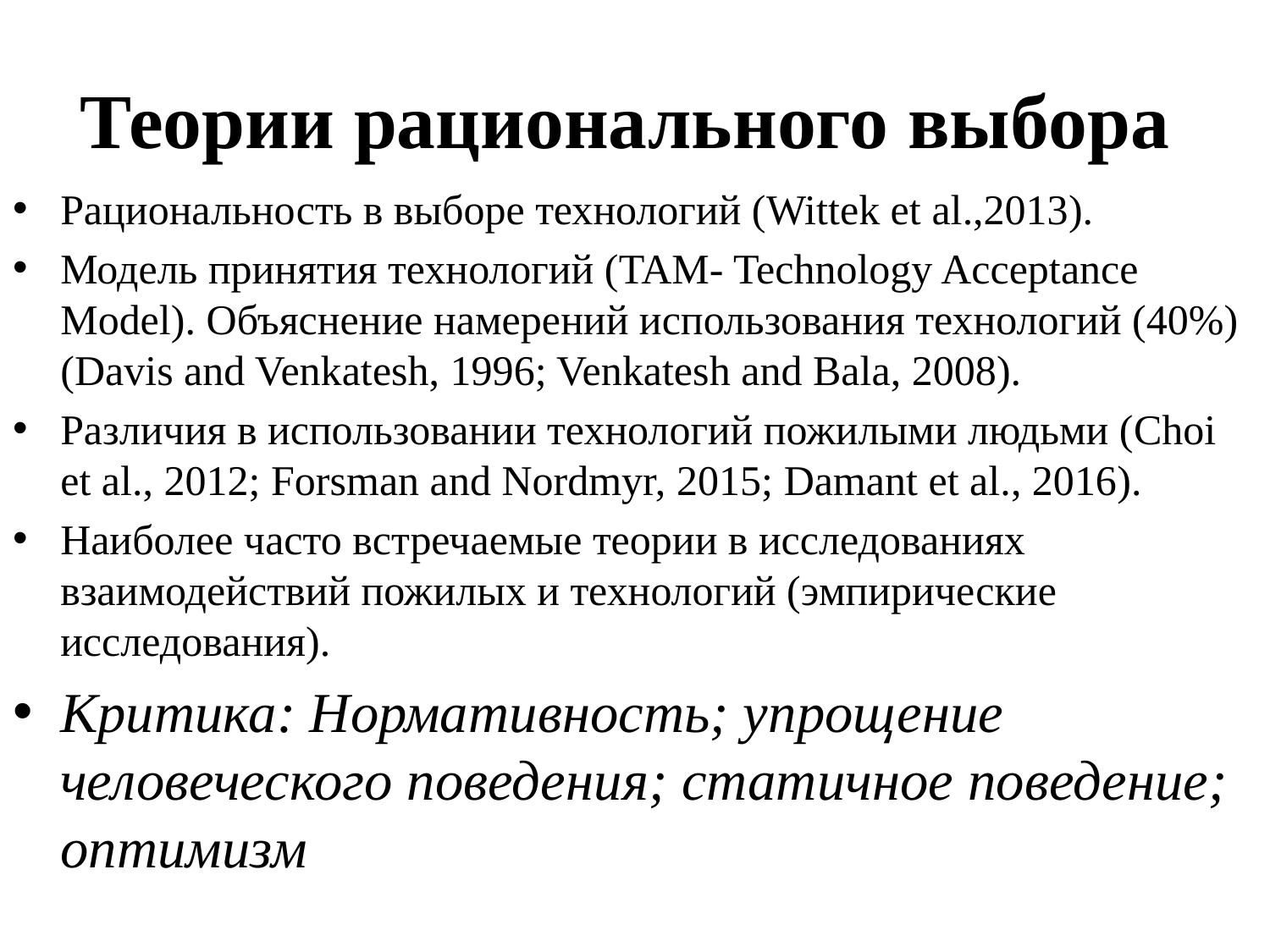

# Теории рационального выбора
Рациональность в выборе технологий (Wittek et al.,2013).
Модель принятия технологий (TAM- Technology Acceptance Model). Объяснение намерений использования технологий (40%) (Davis and Venkatesh, 1996; Venkatesh and Bala, 2008).
Различия в использовании технологий пожилыми людьми (Choi et al., 2012; Forsman and Nordmyr, 2015; Damant et al., 2016).
Наиболее часто встречаемые теории в исследованиях взаимодействий пожилых и технологий (эмпирические исследования).
Критика: Нормативность; упрощение человеческого поведения; статичное поведение; оптимизм